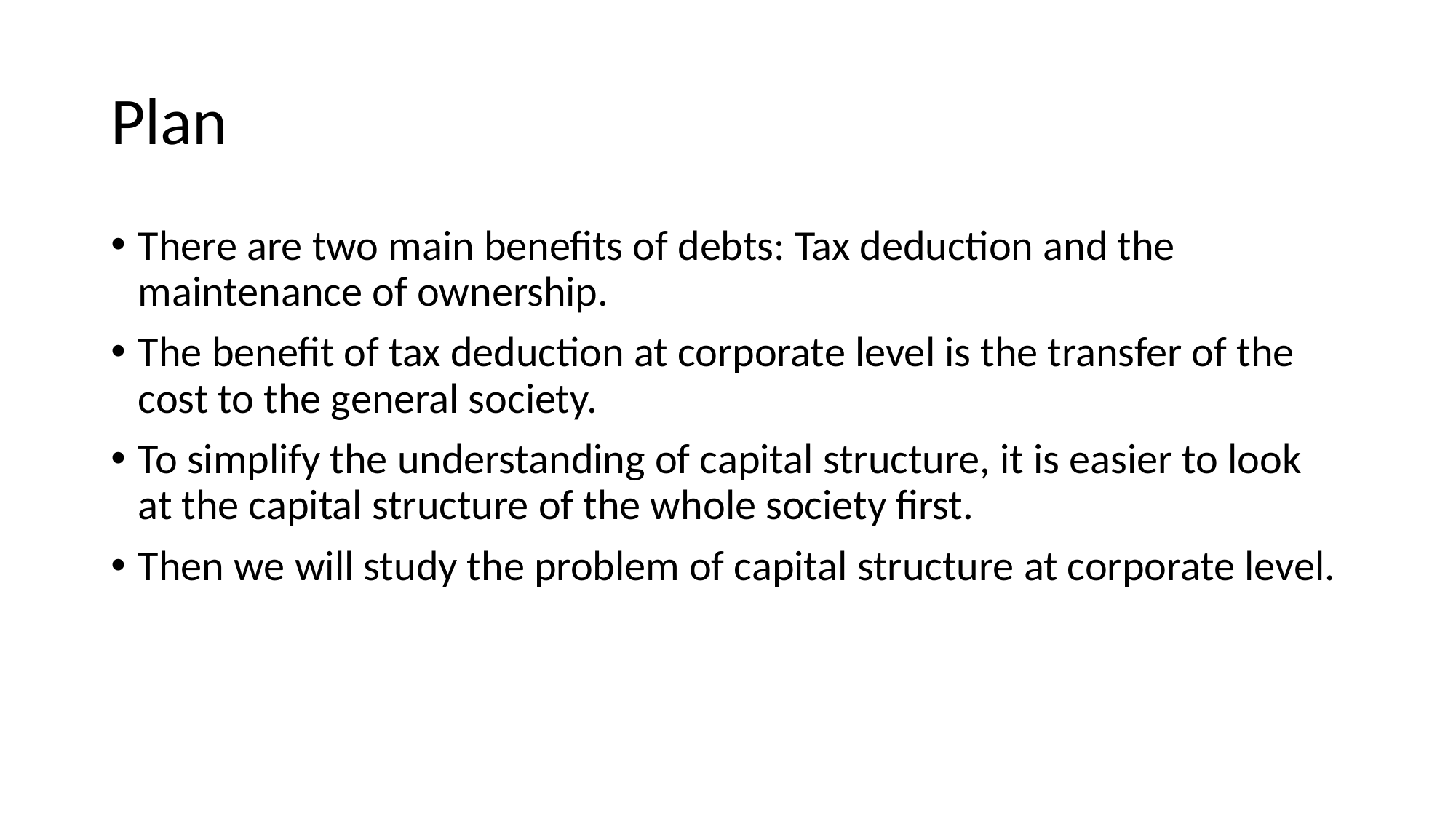

# Plan
There are two main benefits of debts: Tax deduction and the maintenance of ownership.
The benefit of tax deduction at corporate level is the transfer of the cost to the general society.
To simplify the understanding of capital structure, it is easier to look at the capital structure of the whole society first.
Then we will study the problem of capital structure at corporate level.